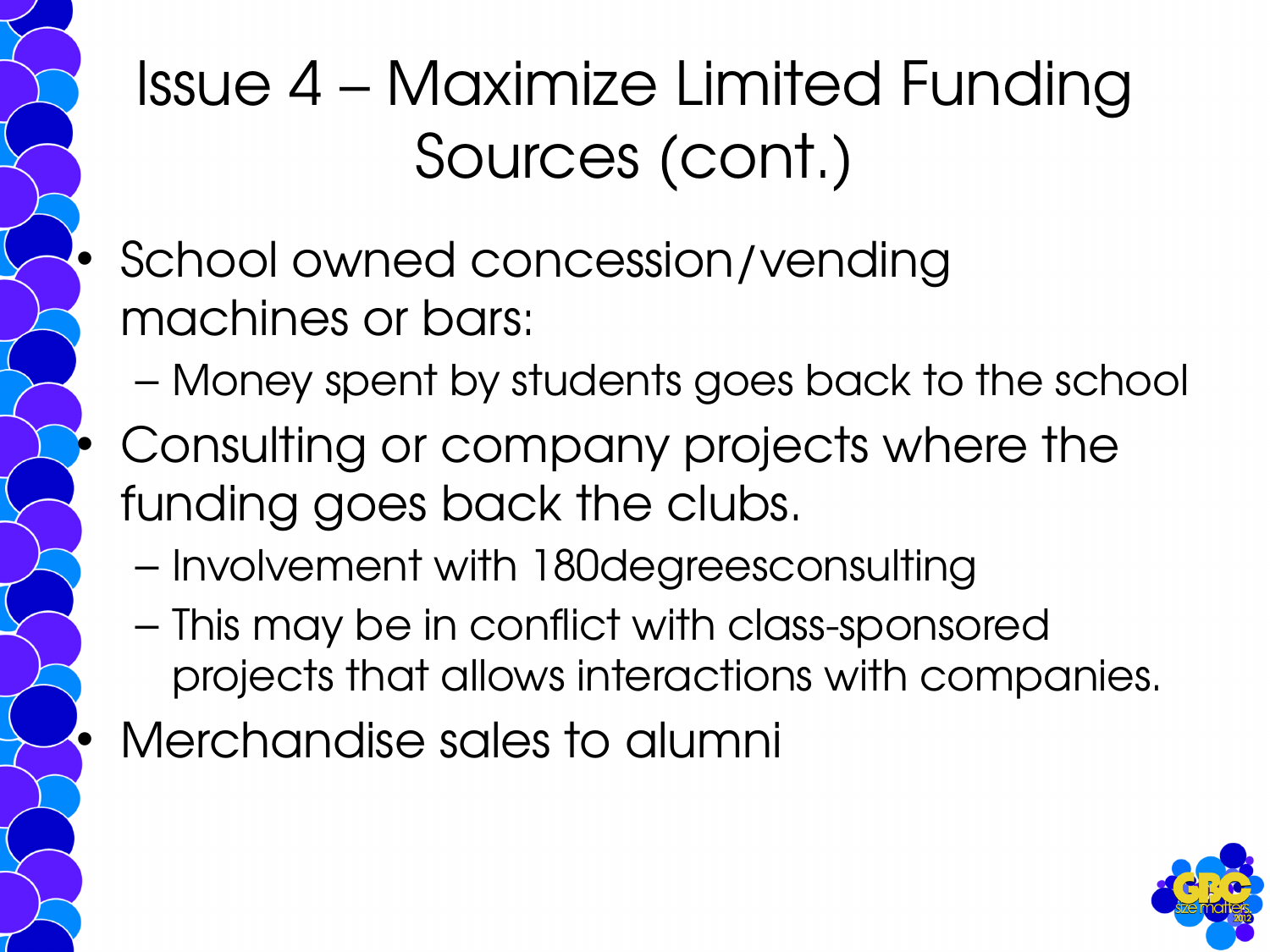

# Issue 4 – Maximize Limited Funding Sources (cont.)
School owned concession/vending machines or bars:
Money spent by students goes back to the school
Consulting or company projects where the funding goes back the clubs.
Involvement with 180degreesconsulting
This may be in conflict with class-sponsored projects that allows interactions with companies.
Merchandise sales to alumni